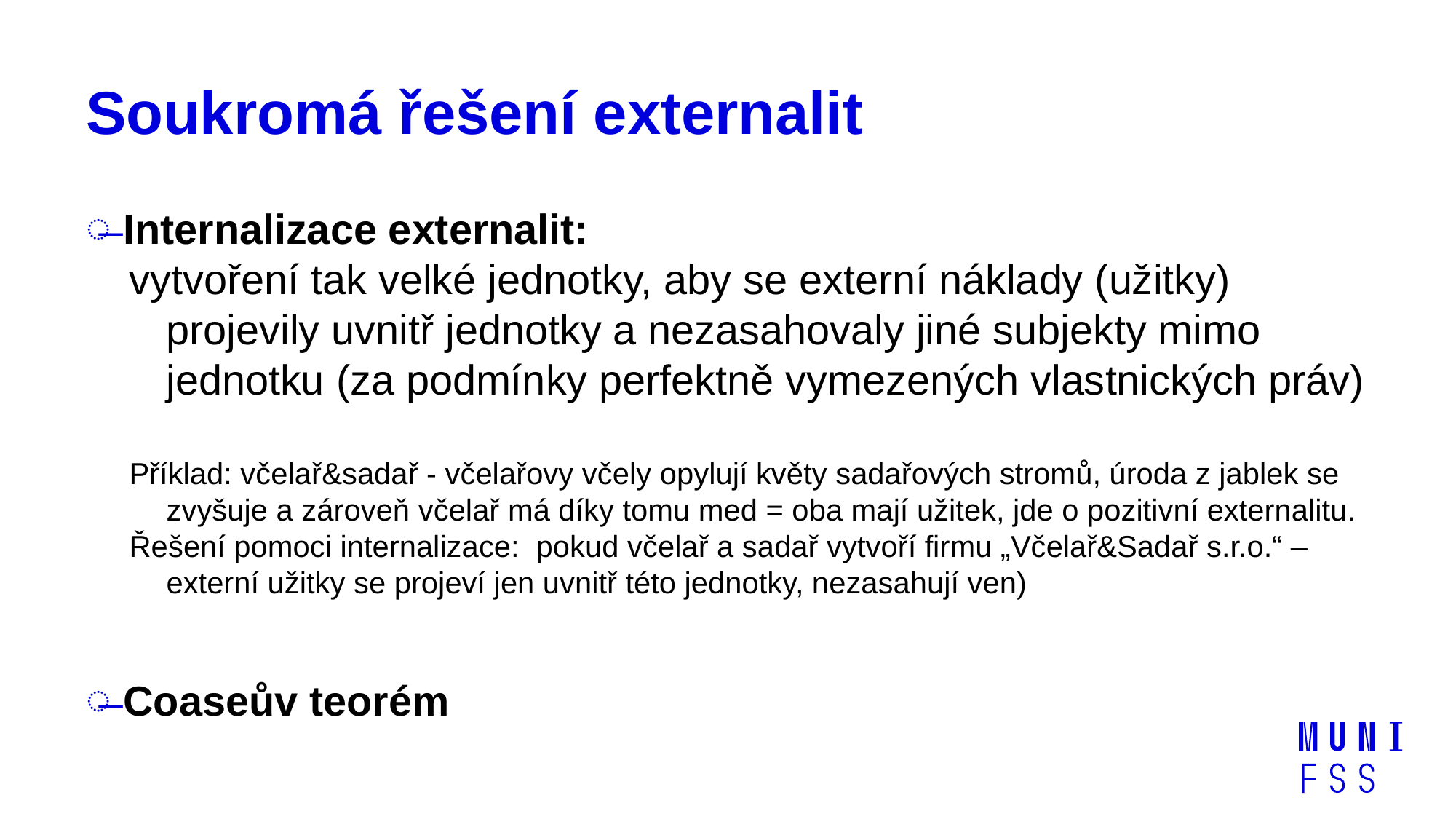

# Soukromá řešení externalit
Internalizace externalit:
vytvoření tak velké jednotky, aby se externí náklady (užitky) projevily uvnitř jednotky a nezasahovaly jiné subjekty mimo jednotku (za podmínky perfektně vymezených vlastnických práv)

Příklad: včelař&sadař - včelařovy včely opylují květy sadařových stromů, úroda z jablek se zvyšuje a zároveň včelař má díky tomu med = oba mají užitek, jde o pozitivní externalitu.
Řešení pomoci internalizace:  pokud včelař a sadař vytvoří firmu „Včelař&Sadař s.r.o.“ – externí užitky se projeví jen uvnitř této jednotky, nezasahují ven)

Coaseův teorém